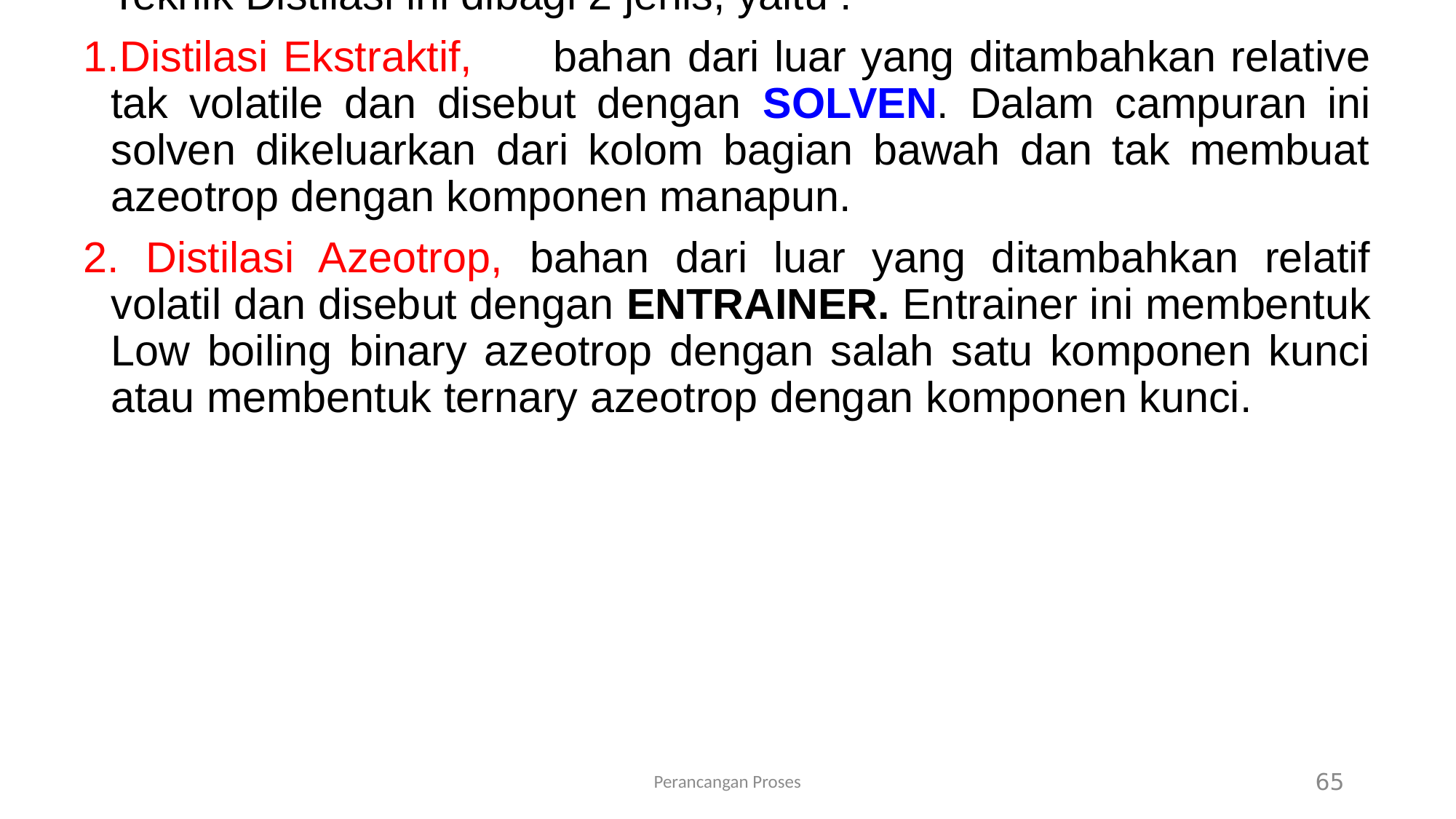

Teknik Distilasi ini dibagi 2 jenis, yaitu :
Distilasi Ekstraktif, 	bahan dari luar yang ditambahkan relative tak volatile dan disebut dengan SOLVEN. Dalam campuran ini solven dikeluarkan dari kolom bagian bawah dan tak membuat azeotrop dengan komponen manapun.
 Distilasi Azeotrop, bahan dari luar yang ditambahkan relatif volatil dan disebut dengan ENTRAINER. Entrainer ini membentuk Low boiling binary azeotrop dengan salah satu komponen kunci atau membentuk ternary azeotrop dengan komponen kunci.
Perancangan Proses
65